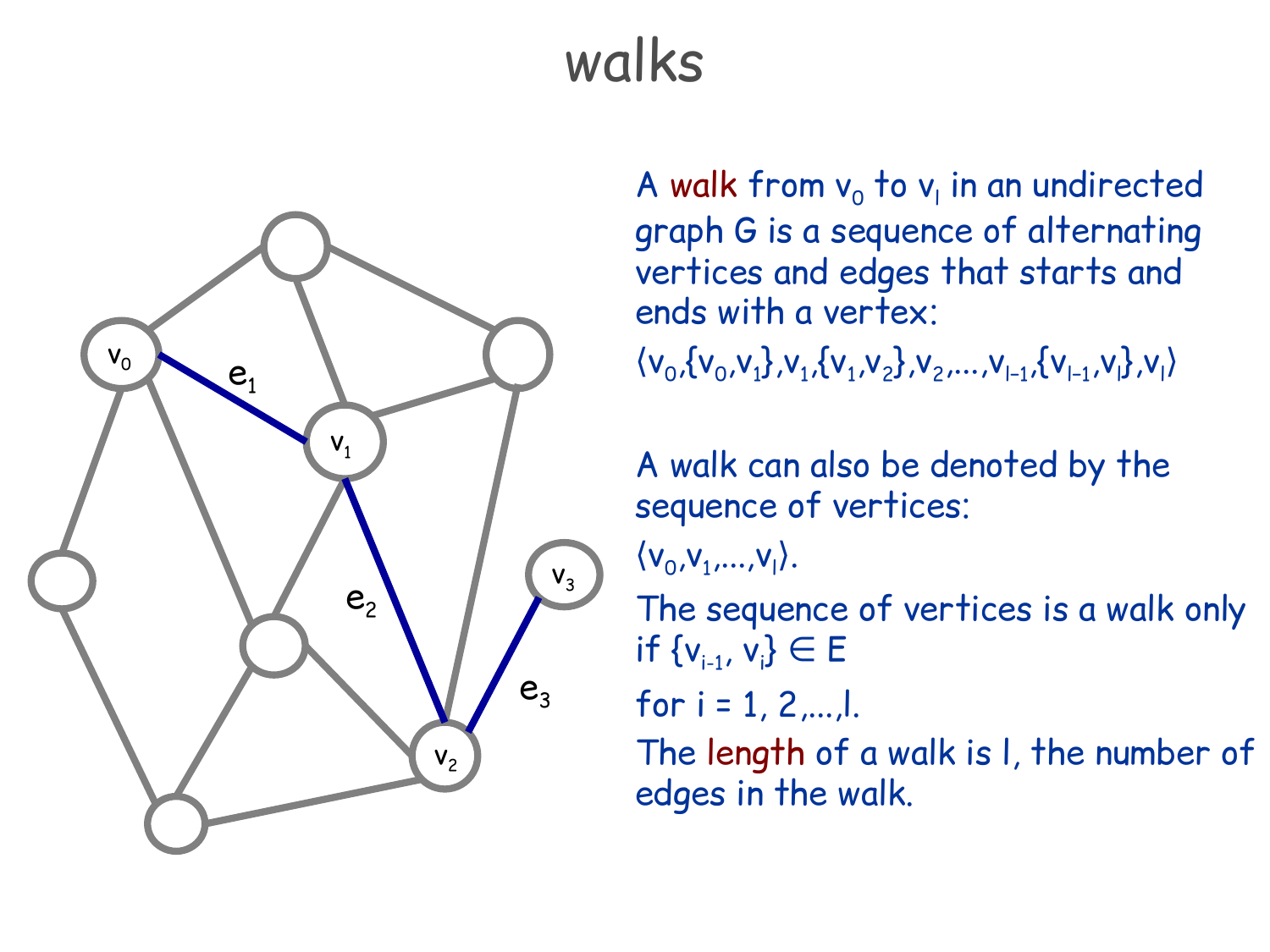

# walks
A walk from v0 to vl in an undirected graph G is a sequence of alternating vertices and edges that starts and ends with a vertex:
⟨v0,{v0,v1},v1,{v1,v2},v2,...,vl−1,{vl−1,vl},vl⟩

A walk can also be denoted by the sequence of vertices:
⟨v0,v1,...,vl⟩.
The sequence of vertices is a walk only if {vi-1, vi} ∈ E
for i = 1, 2,...,l.
The length of a walk is l, the number of edges in the walk.

v0

e1
v1
v3

e2

e3
v2